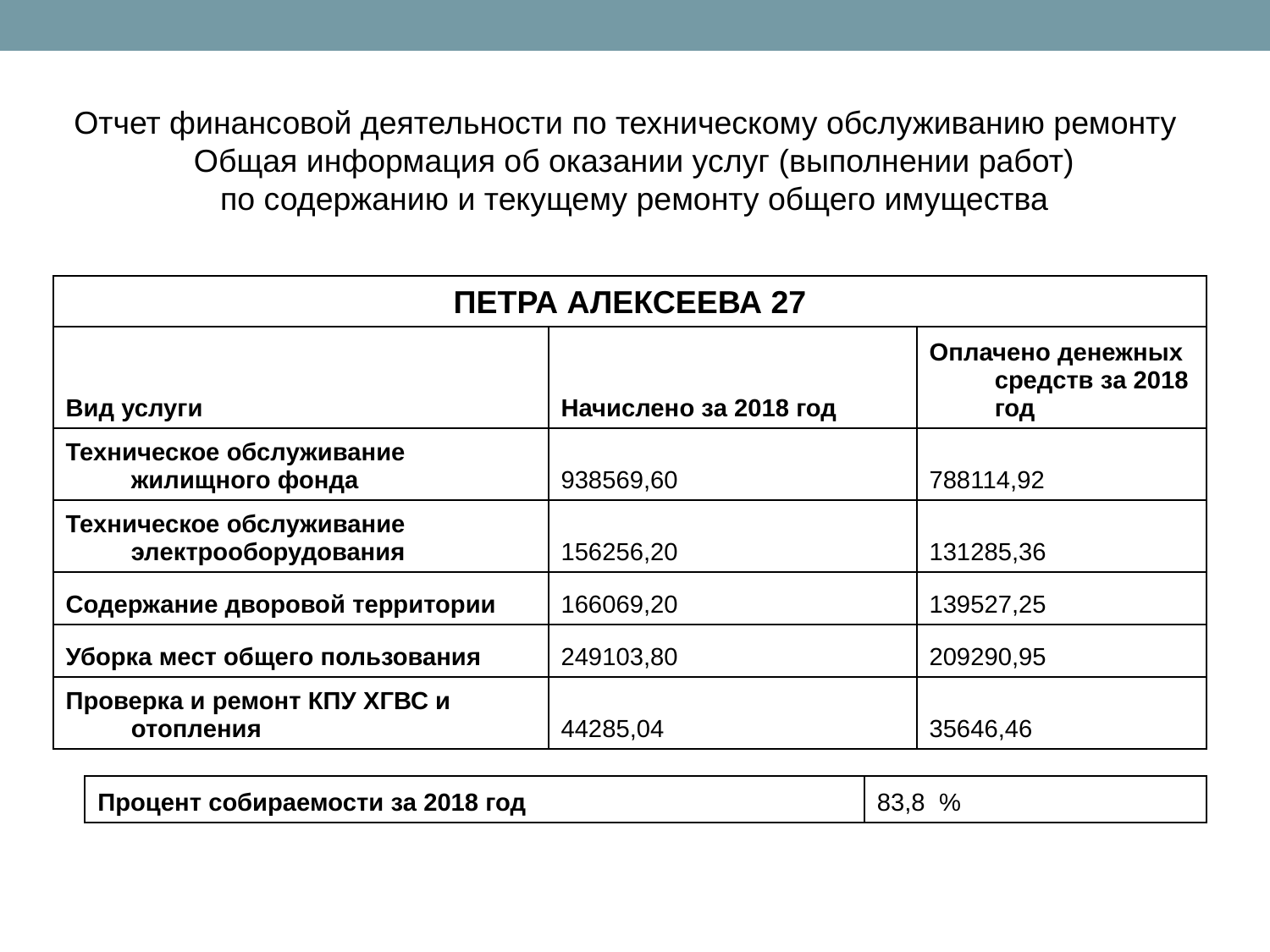

Отчет финансовой деятельности по техническому обслуживанию ремонту
 Общая информация об оказании услуг (выполнении работ)
 по содержанию и текущему ремонту общего имущества
| ПЕТРА АЛЕКСЕЕВА 27 |  |  |
| --- | --- | --- |
| Вид услуги | Начислено за 2018 год | Оплачено денежных средств за 2018 год |
| Техническое обслуживание жилищного фонда | 938569,60 | 788114,92 |
| Техническое обслуживание электрооборудования | 156256,20 | 131285,36 |
| Содержание дворовой территории | 166069,20 | 139527,25 |
| Уборка мест общего пользования | 249103,80 | 209290,95 |
| Проверка и ремонт КПУ ХГВС и отопления | 44285,04 | 35646,46 |
| Процент собираемости за 2018 год | 83,8 % |
| --- | --- |